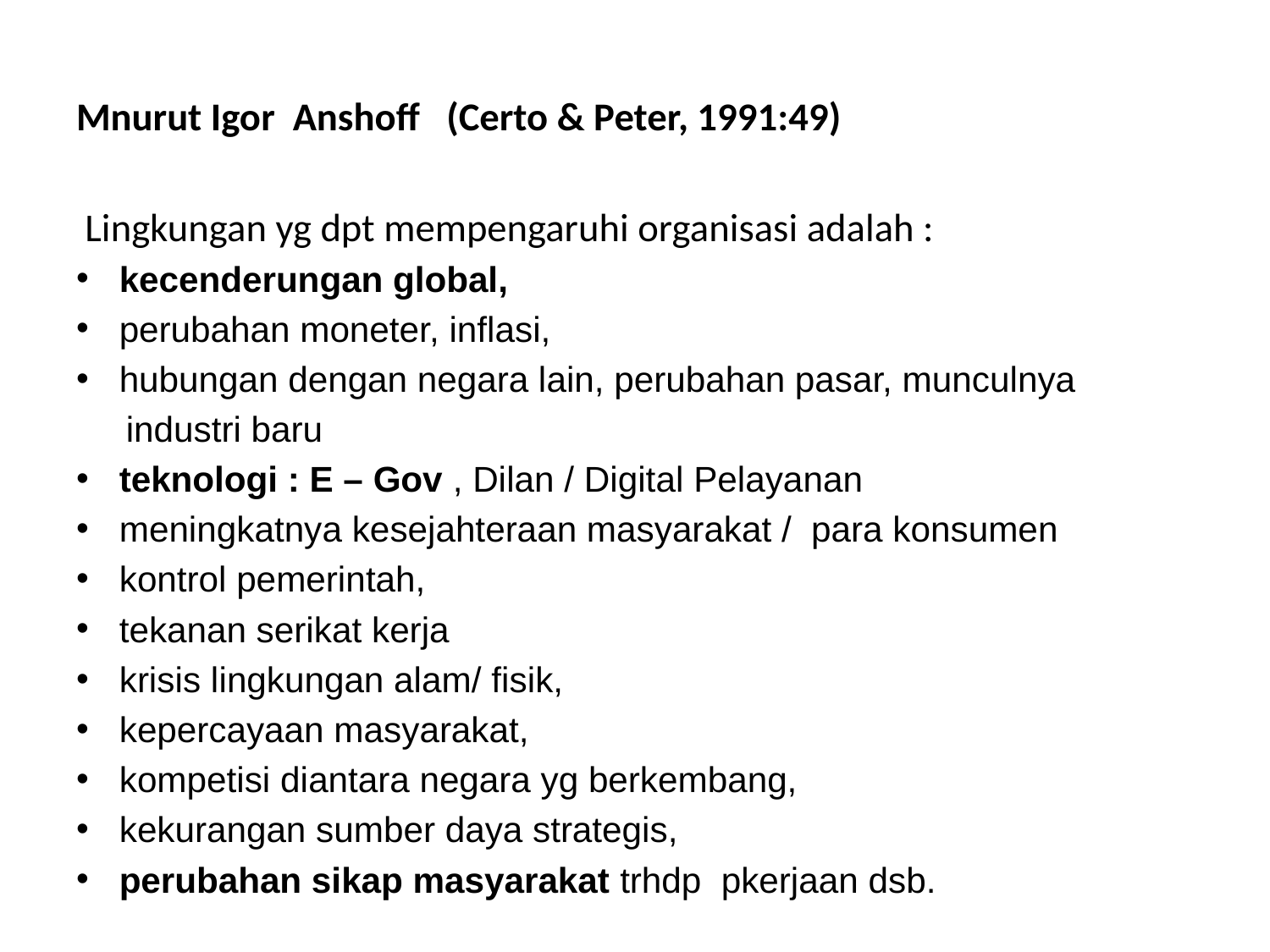

#
Mnurut Igor  Anshoff   (Certo & Peter, 1991:49)

 Lingkungan yg dpt mempengaruhi organisasi adalah :
kecenderungan global,
perubahan moneter, inflasi,
hubungan dengan negara lain, perubahan pasar, munculnya
     industri baru
teknologi : E – Gov , Dilan / Digital Pelayanan
meningkatnya kesejahteraan masyarakat /  para konsumen
kontrol pemerintah,
tekanan serikat kerja
krisis lingkungan alam/ fisik,
kepercayaan masyarakat,
kompetisi diantara negara yg berkembang,
kekurangan sumber daya strategis,
perubahan sikap masyarakat trhdp  pkerjaan dsb.